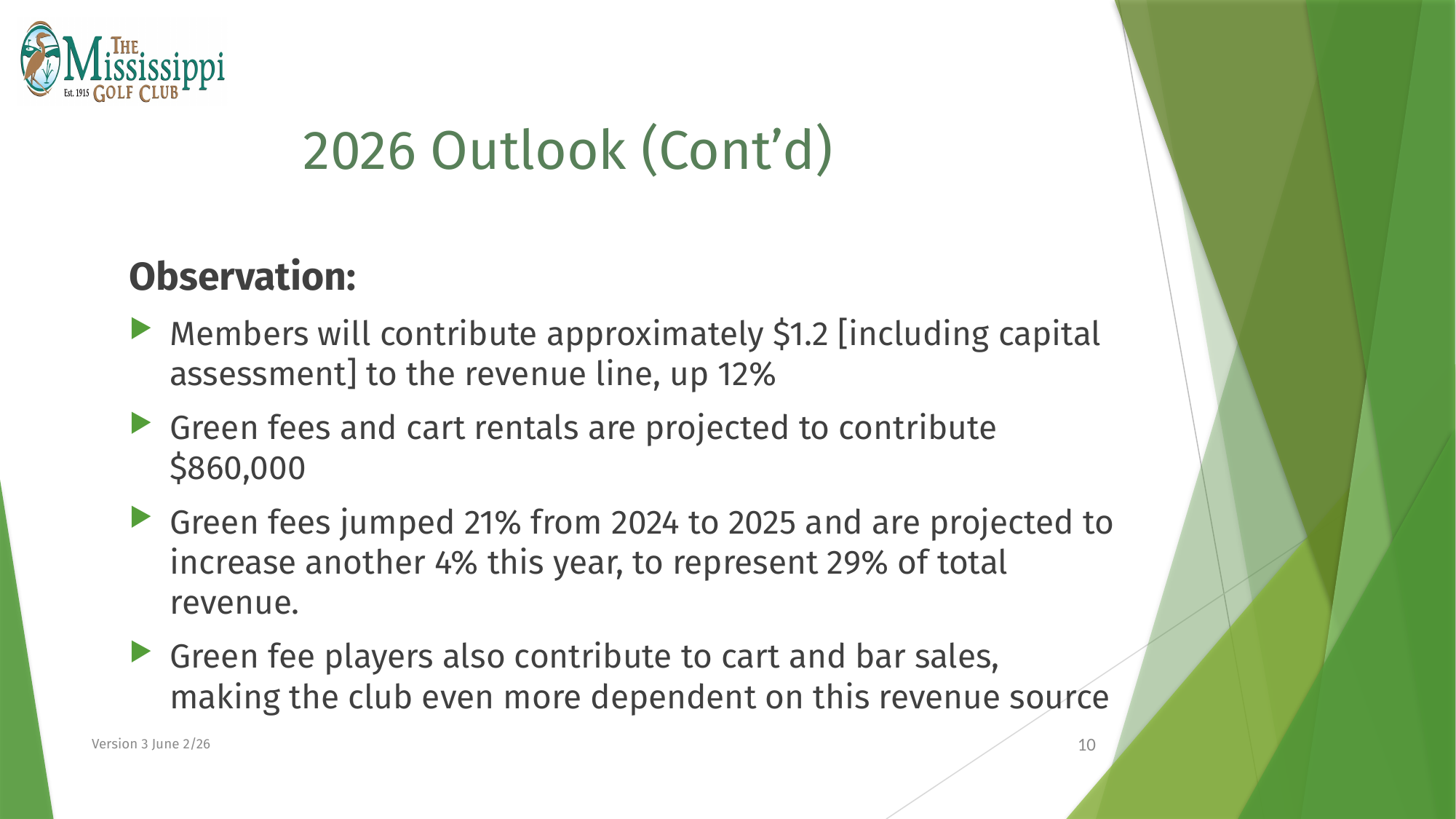

# 2026 Outlook (Cont’d)
Observation:
Members will contribute approximately $1.2 [including capital assessment] to the revenue line, up 12%
Green fees and cart rentals are projected to contribute $860,000
Green fees jumped 21% from 2024 to 2025 and are projected to increase another 4% this year, to represent 29% of total revenue.
Green fee players also contribute to cart and bar sales, making the club even more dependent on this revenue source

Version 3 June 2/26
10